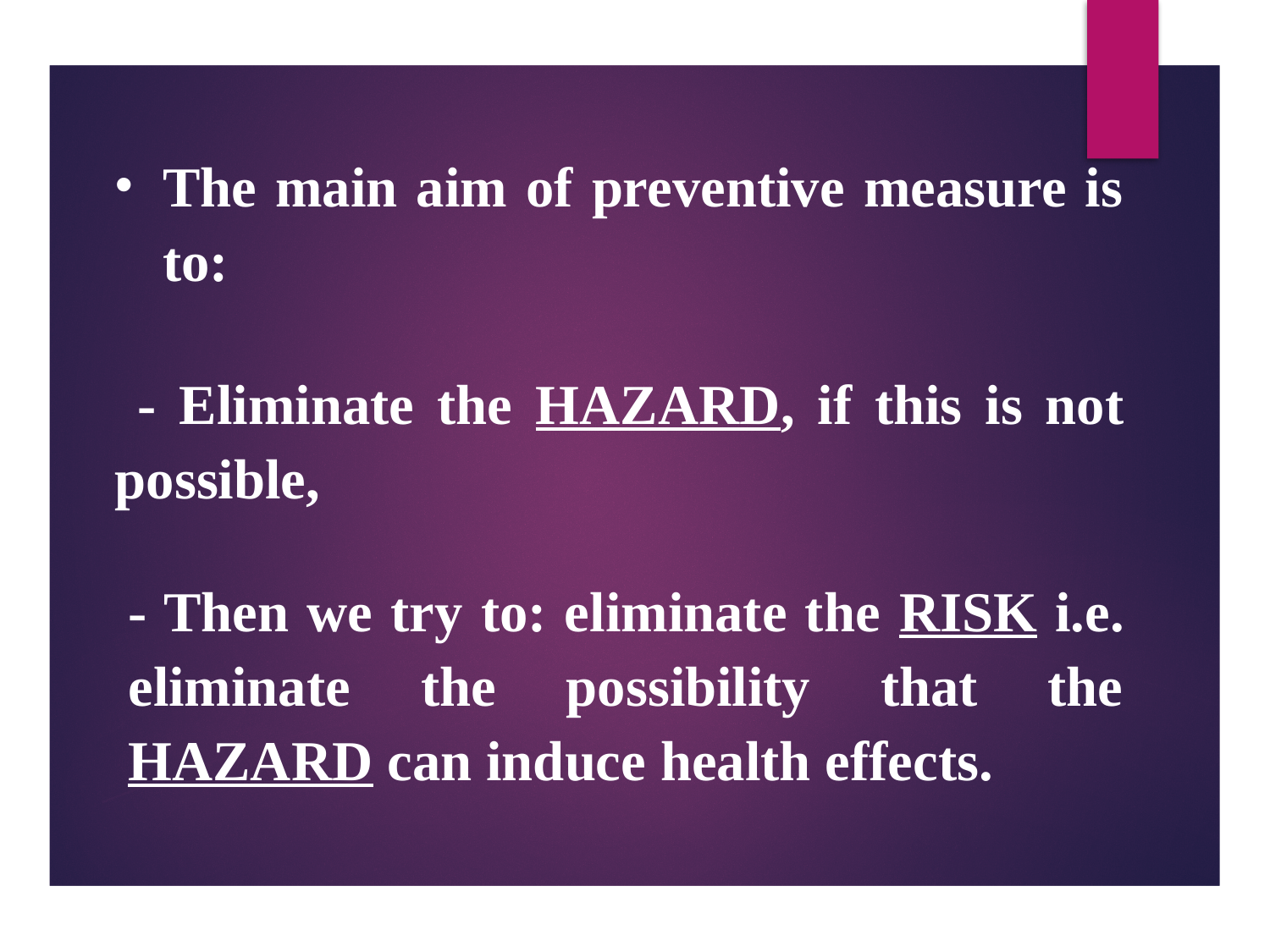

The main aim of preventive measure is to:

 - Eliminate the HAZARD, if this is not possible,

- Then we try to: eliminate the RISK i.e. eliminate the possibility that the HAZARD can induce health effects.